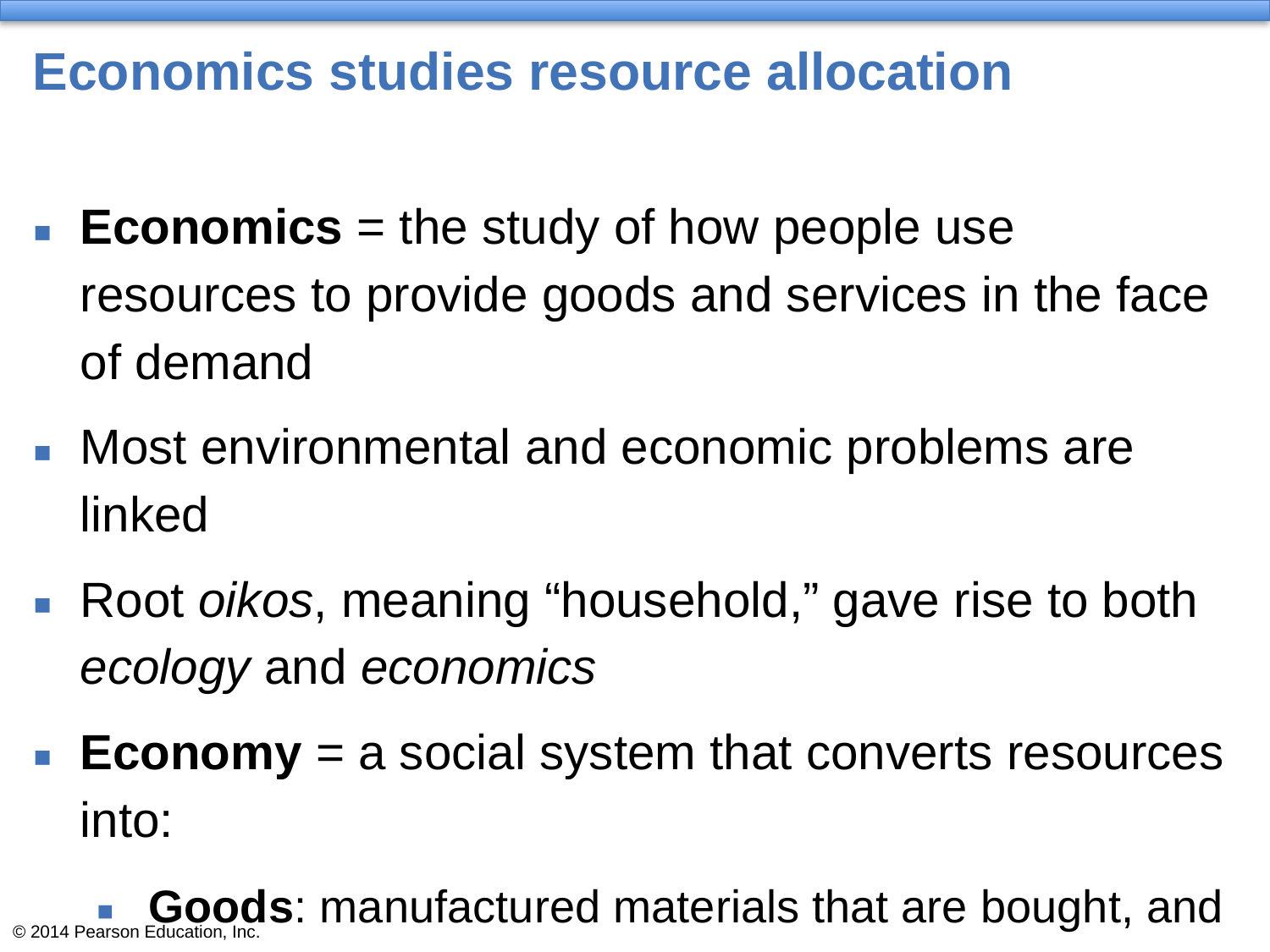

# Economics studies resource allocation
Economics = the study of how people use resources to provide goods and services in the face of demand
Most environmental and economic problems are linked
Root oikos, meaning “household,” gave rise to both ecology and economics
Economy = a social system that converts resources into:
 Goods: manufactured materials that are bought, and
 Services: work done for others as a form of business